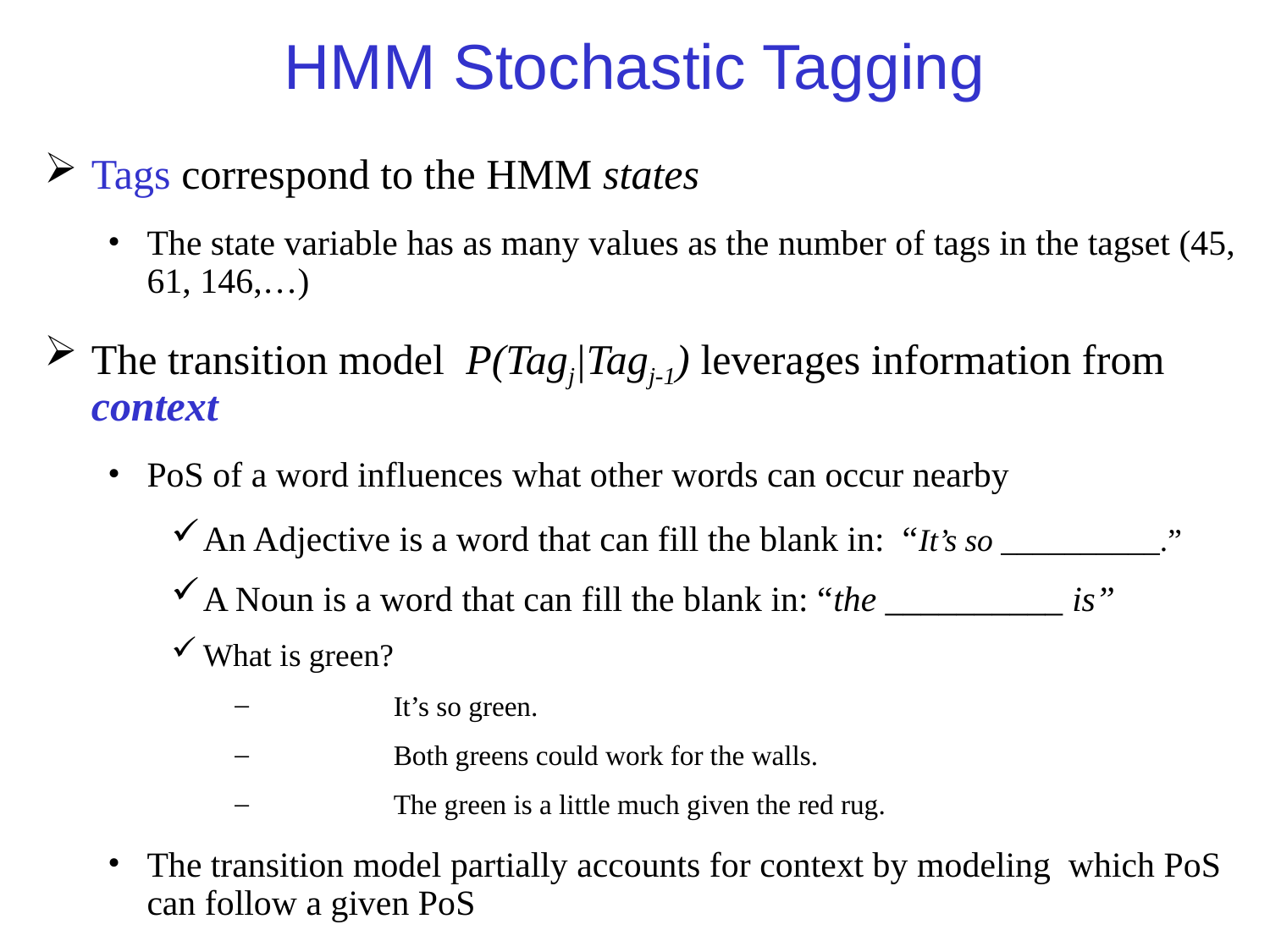

# HMM Stochastic Tagging
Tags correspond to the HMM states
The state variable has as many values as the number of tags in the tagset (45, 61, 146,…)
The transition model  P(Tagj|Tagj-1) leverages information from context
PoS of a word influences what other words can occur nearby
An Adjective is a word that can fill the blank in:  “It’s so __________.”
A Noun is a word that can fill the blank in: “the __________ is”
What is green?
	It’s so green.
	Both greens could work for the walls.
	The green is a little much given the red rug.
The transition model partially accounts for context by modeling  which PoS can follow a given PoS